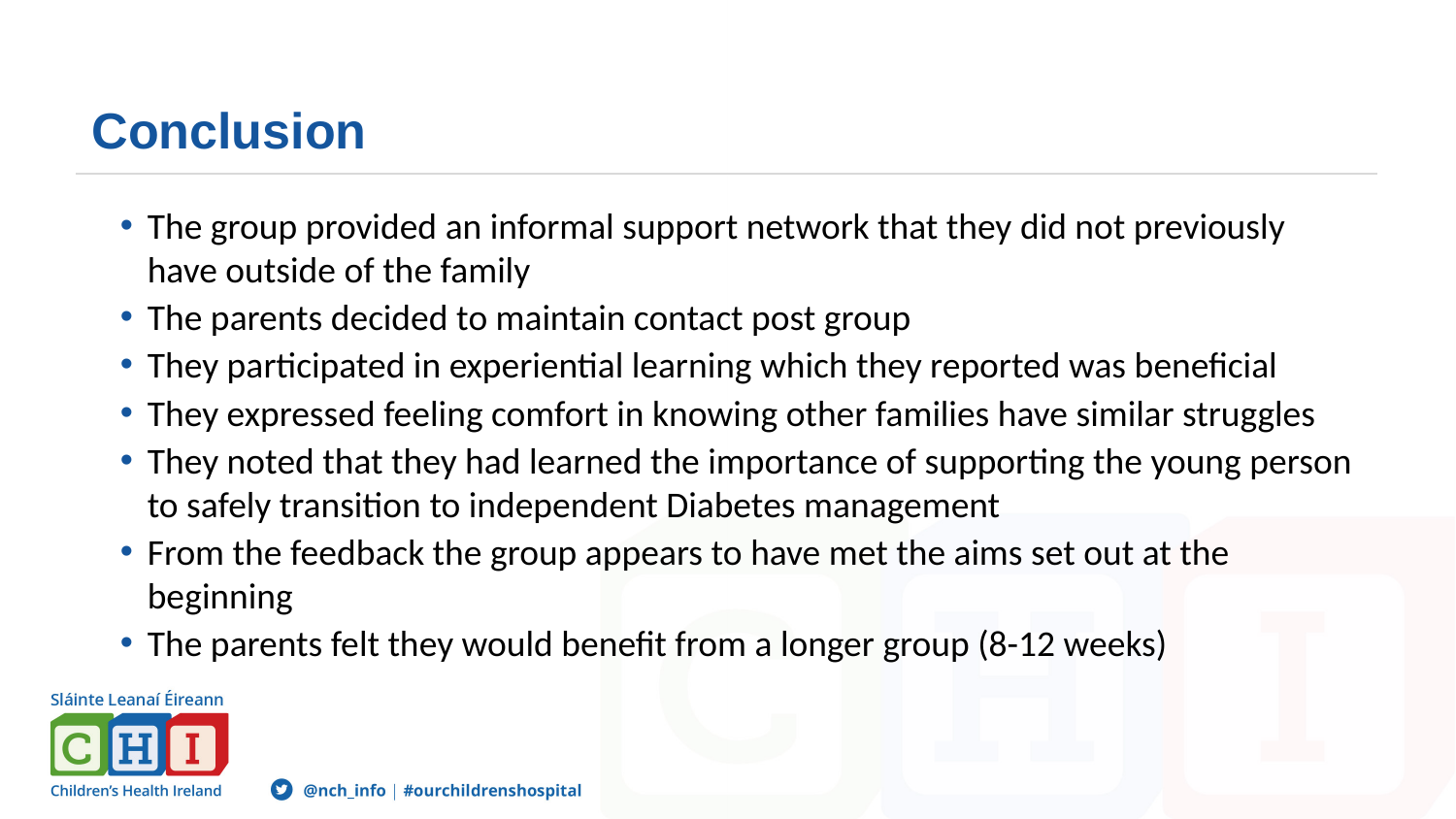

# Conclusion
The group provided an informal support network that they did not previously have outside of the family
The parents decided to maintain contact post group
They participated in experiential learning which they reported was beneficial
They expressed feeling comfort in knowing other families have similar struggles
They noted that they had learned the importance of supporting the young person to safely transition to independent Diabetes management
From the feedback the group appears to have met the aims set out at the beginning
The parents felt they would benefit from a longer group (8-12 weeks)